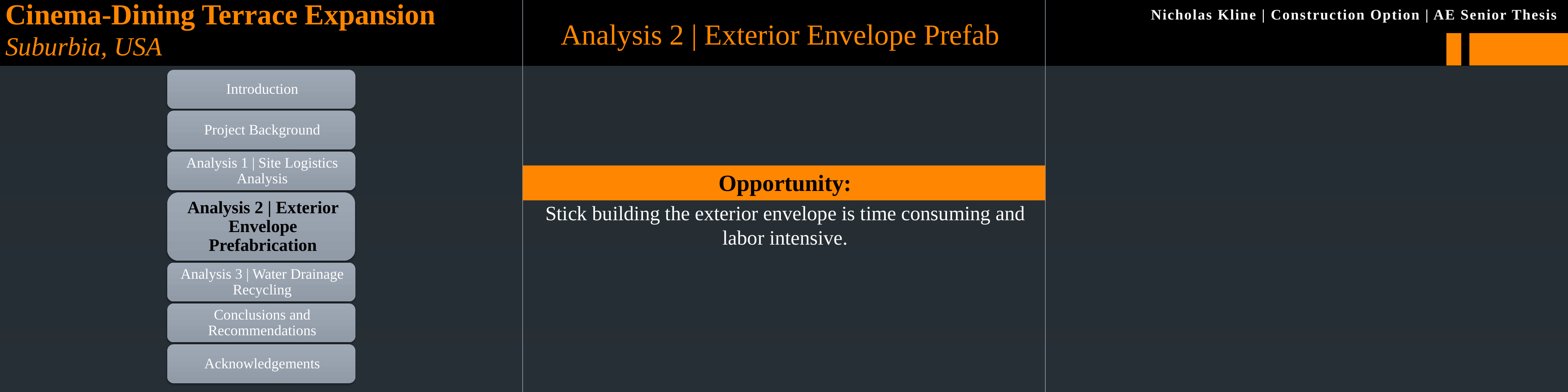

# Analysis 2 | Exterior Envelope Prefab
Introduction
Project Background
Analysis 1 | Site Logistics Analysis
Analysis 2 | Exterior Envelope Prefabrication
Analysis 3 | Water Drainage Recycling
Conclusions and Recommendations
Acknowledgements
Opportunity:
Stick building the exterior envelope is time consuming and labor intensive.